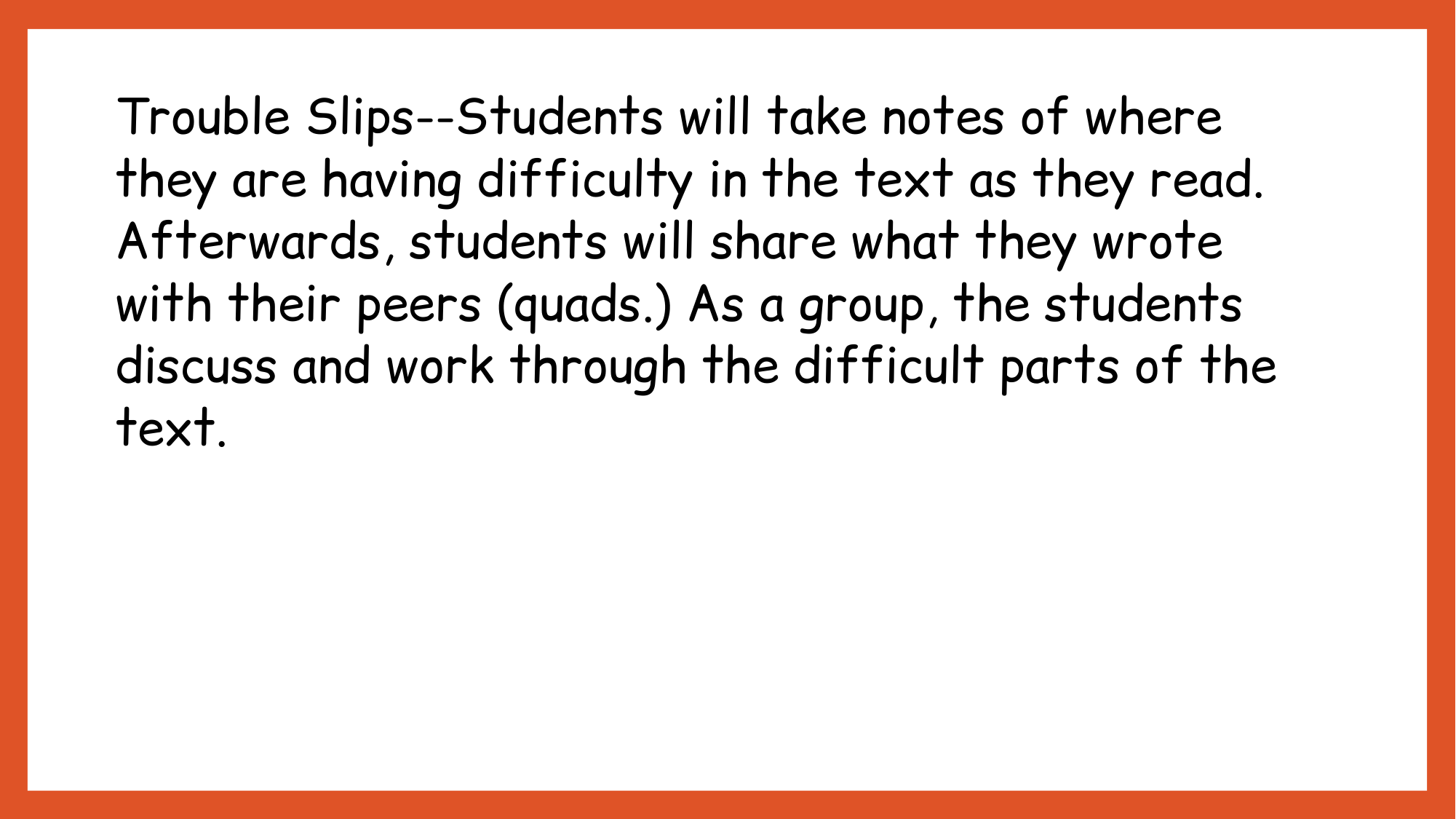

Trouble Slips--Students will take notes of where they are having difficulty in the text as they read. Afterwards, students will share what they wrote with their peers (quads.) As a group, the students discuss and work through the difficult parts of the text.